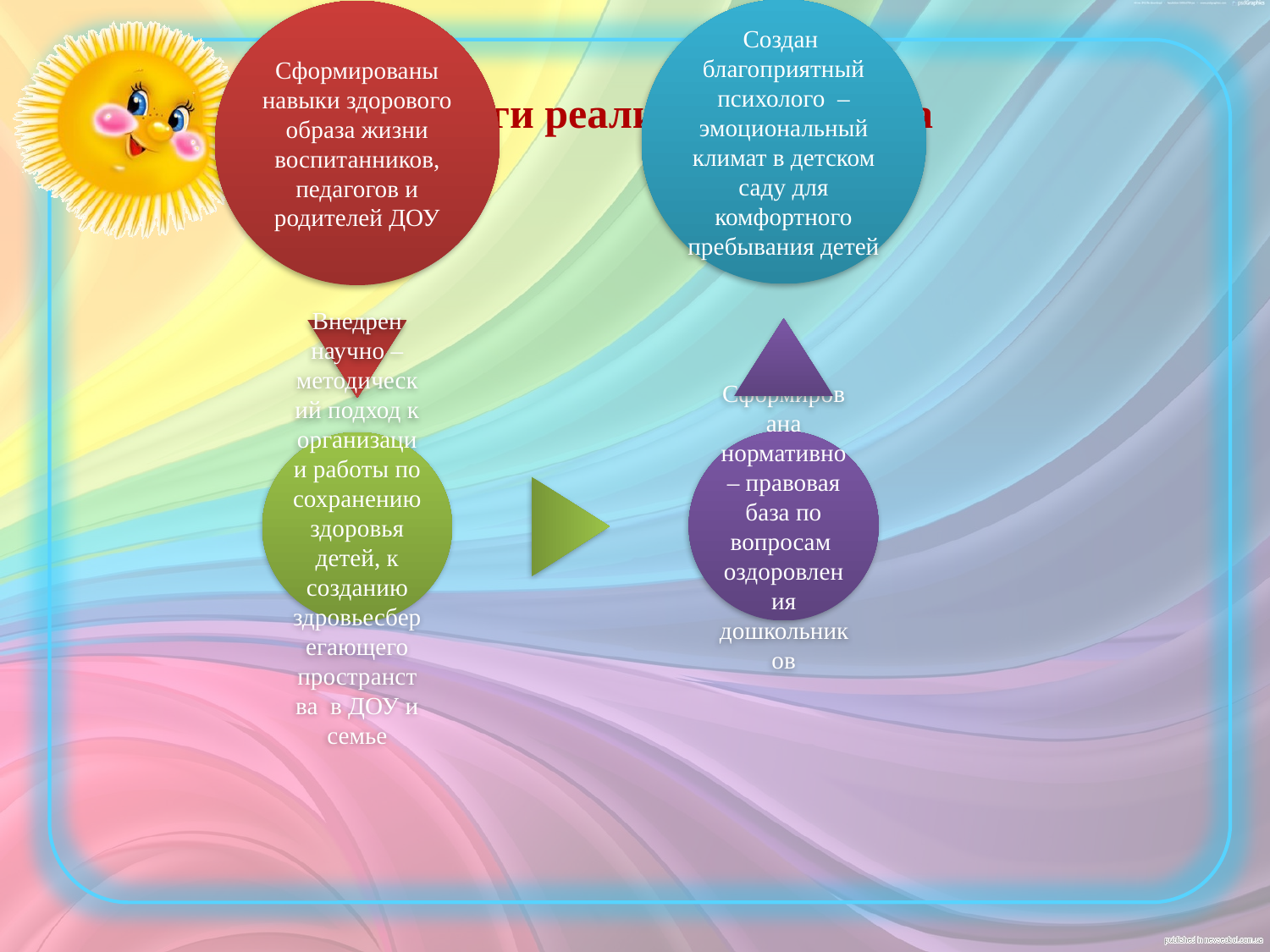

Итоги реализации проекта
Сформированы навыки здорового образа жизни воспитанников, педагогов и родителей ДОУ
Внедрен научно – методический подход к организации работы по сохранению здоровья детей, к созданию здровьесберегающего пространства  в ДОУ и семье
Сформирована нормативно – правовая база по вопросам  оздоровления дошкольников
Создан  благоприятный психолого  – эмоциональный климат в детском саду для комфортного пребывания детей